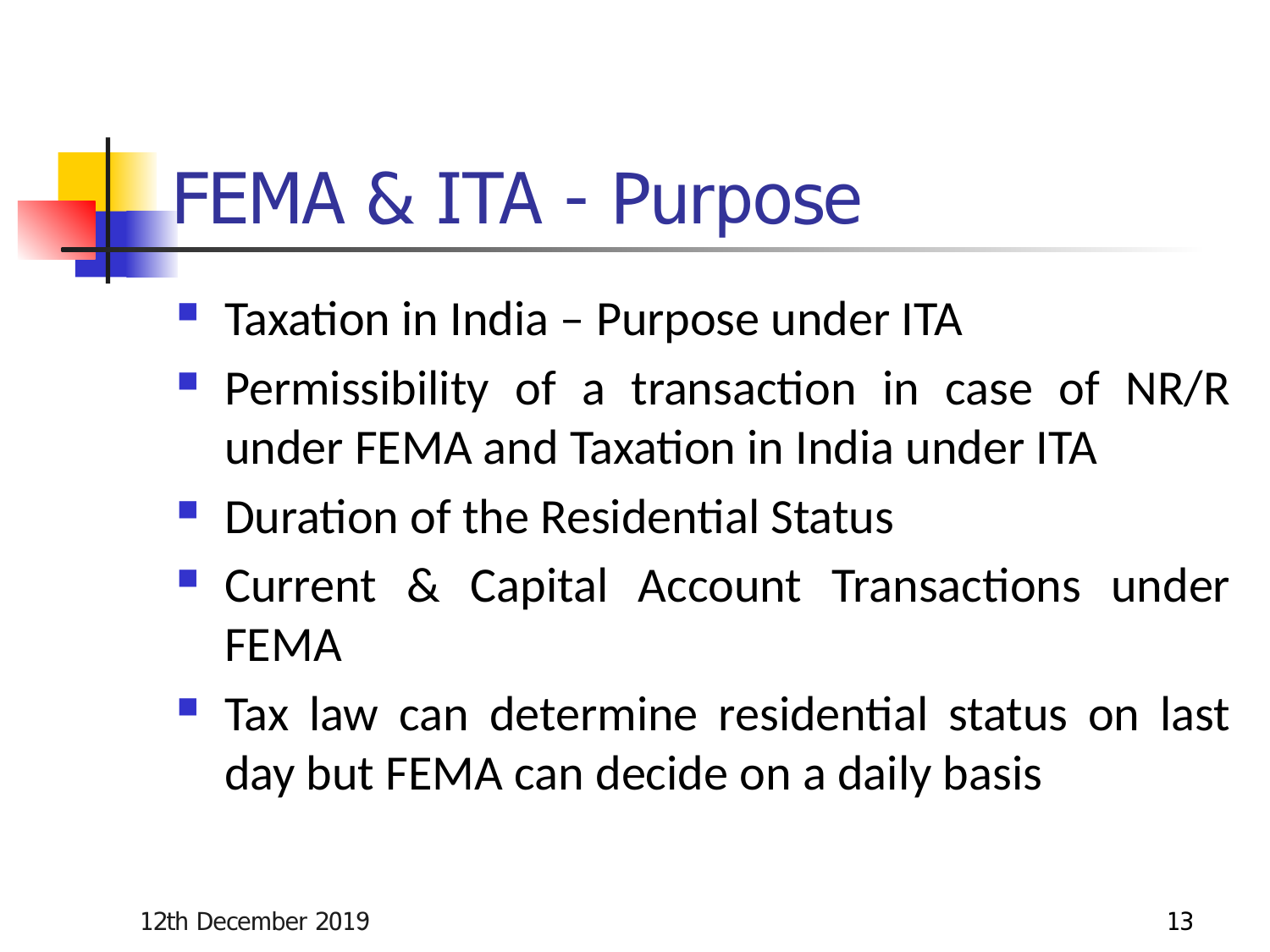

# FEMA & ITA - Purpose
Taxation in India – Purpose under ITA
Permissibility of a transaction in case of NR/R under FEMA and Taxation in India under ITA
Duration of the Residential Status
Current & Capital Account Transactions under FEMA
Tax law can determine residential status on last day but FEMA can decide on a daily basis
12th December 2019
13